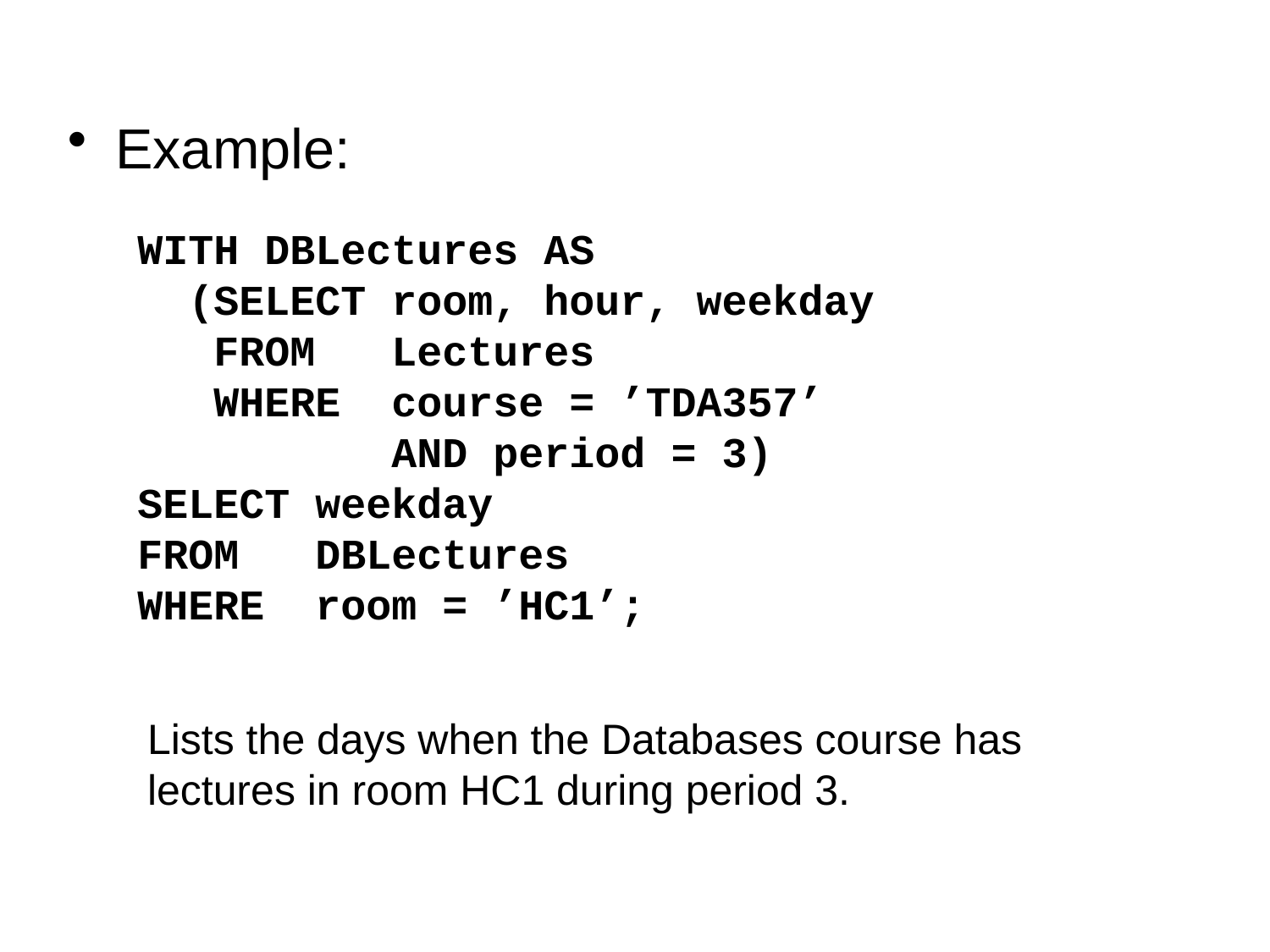

Example:
WITH DBLectures AS
  (SELECT room, hour, weekday
   FROM   Lectures
   WHERE  course = ’TDA357’
          AND period = 3)
SELECT weekday
FROM   DBLectures
WHERE  room = ’HC1’;
Lists the days when the Databases course has lectures in room HC1 during period 3.